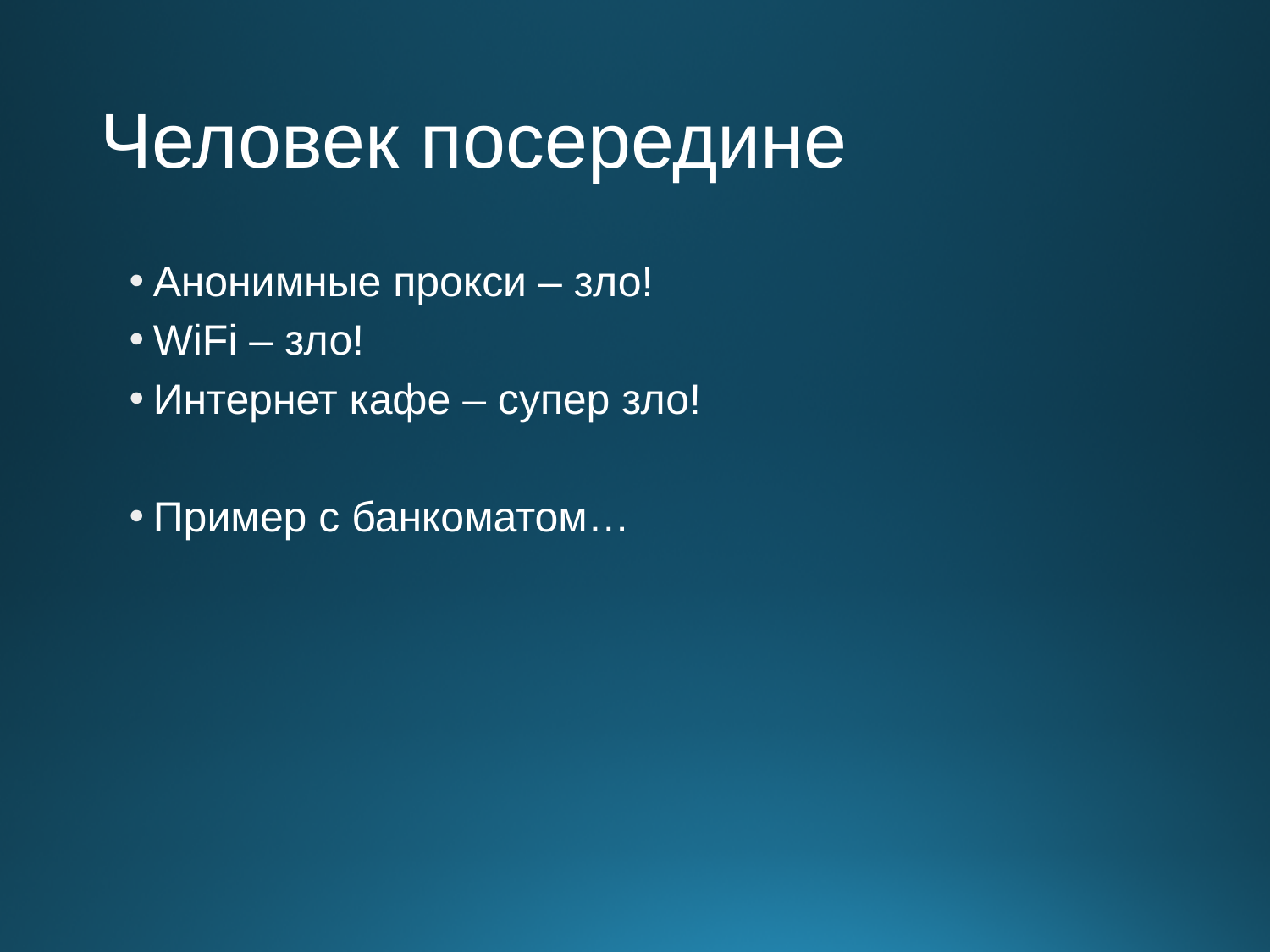

# Человек посередине
Анонимные прокси – зло!
WiFi – зло!
Интернет кафе – супер зло!

Пример с банкоматом…